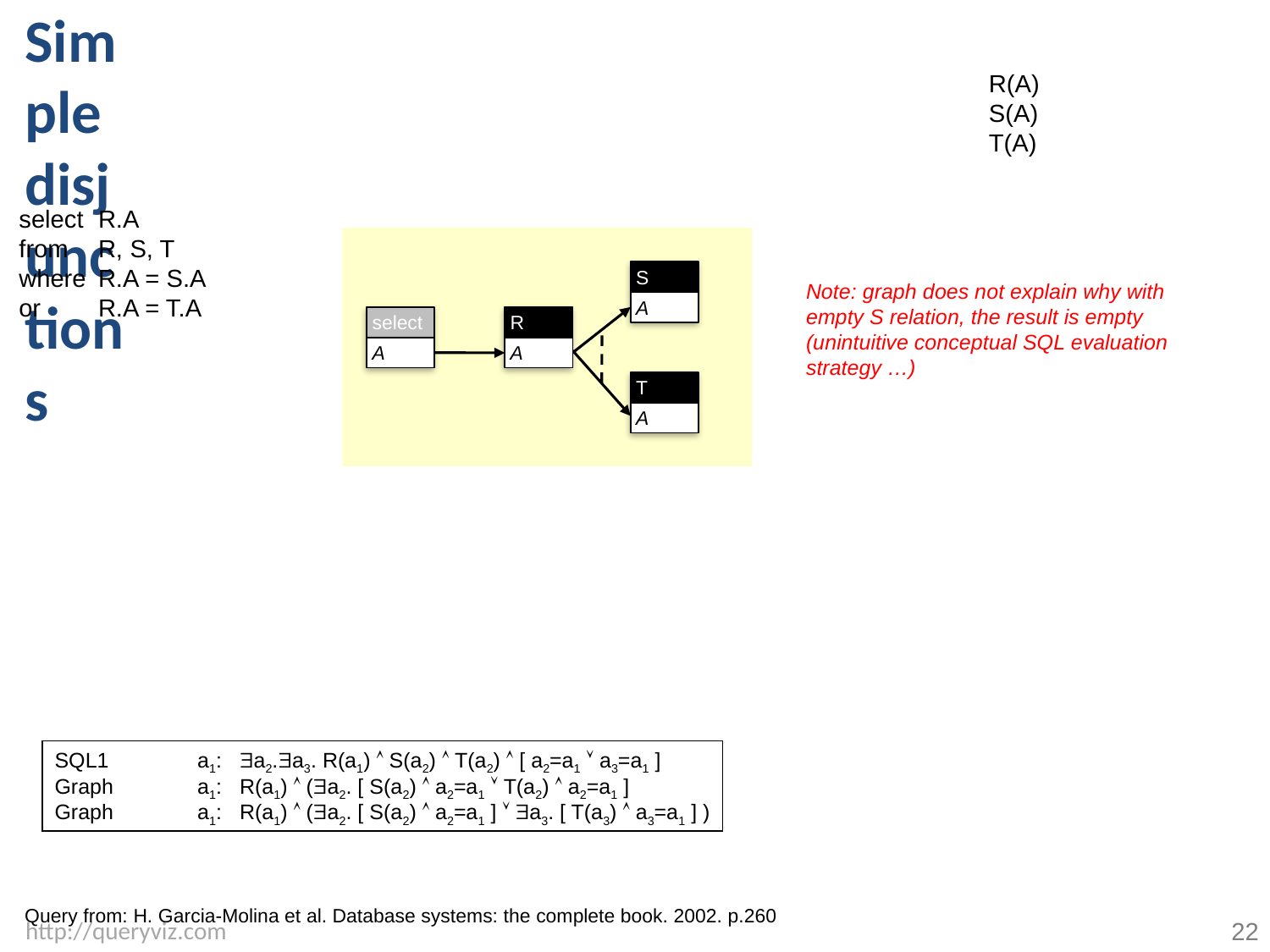

# Simple disjunctions
R(A)
S(A)
T(A)
select 	R.A
from 	R, S, T
where	R.A = S.A
or	R.A = T.A

 S
 A
Note: graph does not explain why with empty S relation, the result is empty (unintuitive conceptual SQL evaluation strategy …)
 select
 A
 R
 A
 T
 A
SQL1	a1:   ∃a2.∃a3. R(a1) ∧ S(a2) ∧ T(a2) ∧ [ a2=a1 ∨ a3=a1 ]
Graph	a1:   R(a1) ∧ (∃a2. [ S(a2) ∧ a2=a1 ∨ T(a2) ∧ a2=a1 ]
Graph	a1:   R(a1) ∧ (∃a2. [ S(a2) ∧ a2=a1 ] ∨ ∃a3. [ T(a3) ∧ a3=a1 ] )
Query from: H. Garcia-Molina et al. Database systems: the complete book. 2002. p.260
22